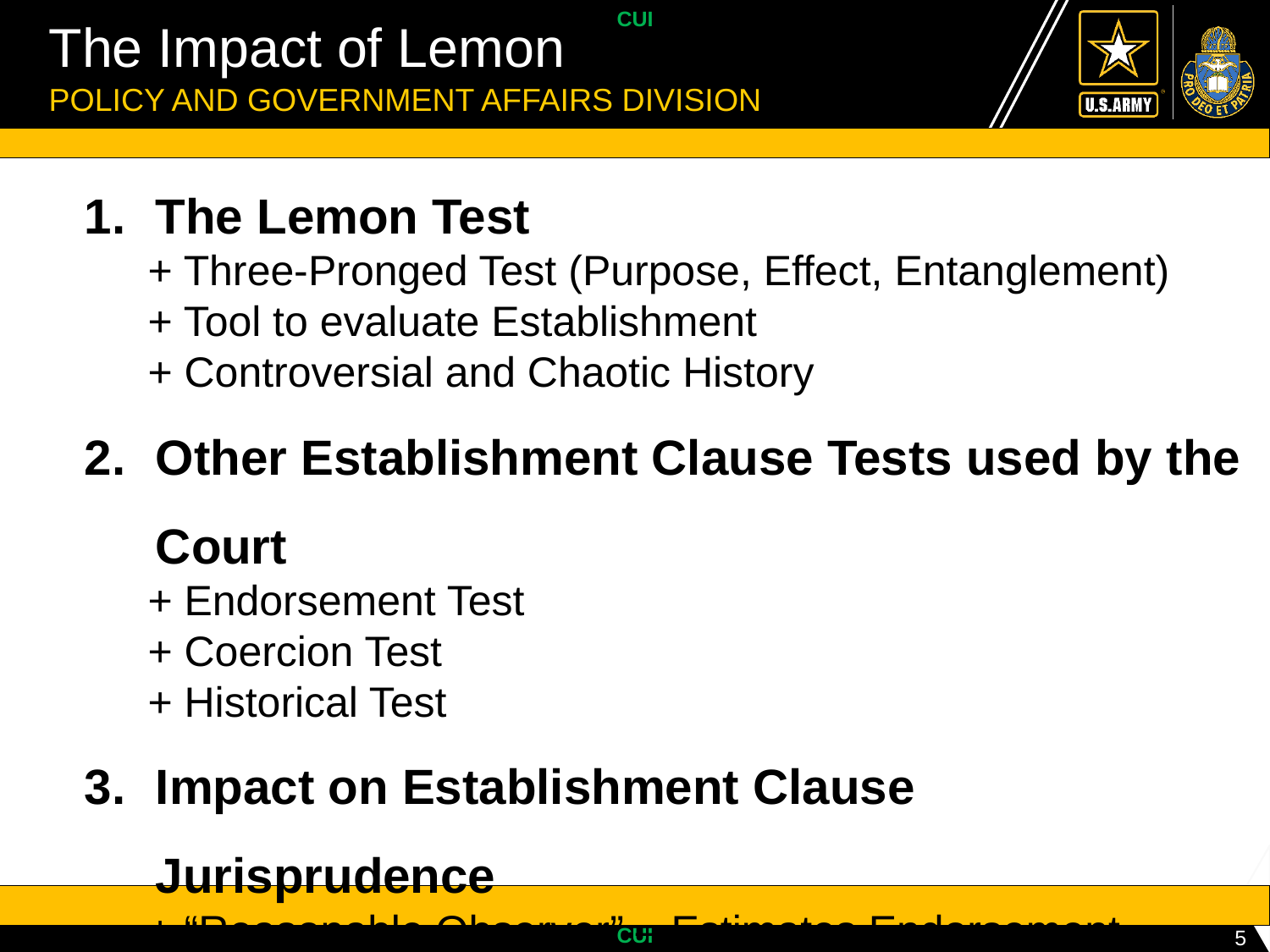

UNCLASSIFIED // PRE-DECISIONAL // FOUO
# The Impact of Lemon
POLICY AND GOVERNMENT AFFAIRS DIVISION

The Lemon Test
+ Three-Pronged Test (Purpose, Effect, Entanglement)
+ Tool to evaluate Establishment
+ Controversial and Chaotic History
Other Establishment Clause Tests used by the Court
+ Endorsement Test
+ Coercion Test
+ Historical Test
Impact on Establishment Clause Jurisprudence
+ “Reasonable Observer” – Estimates Endorsement
+ “Heckler’s Veto” – Offense equals Coercion
+ Creates Conflict between the Two Religious Clauses

5